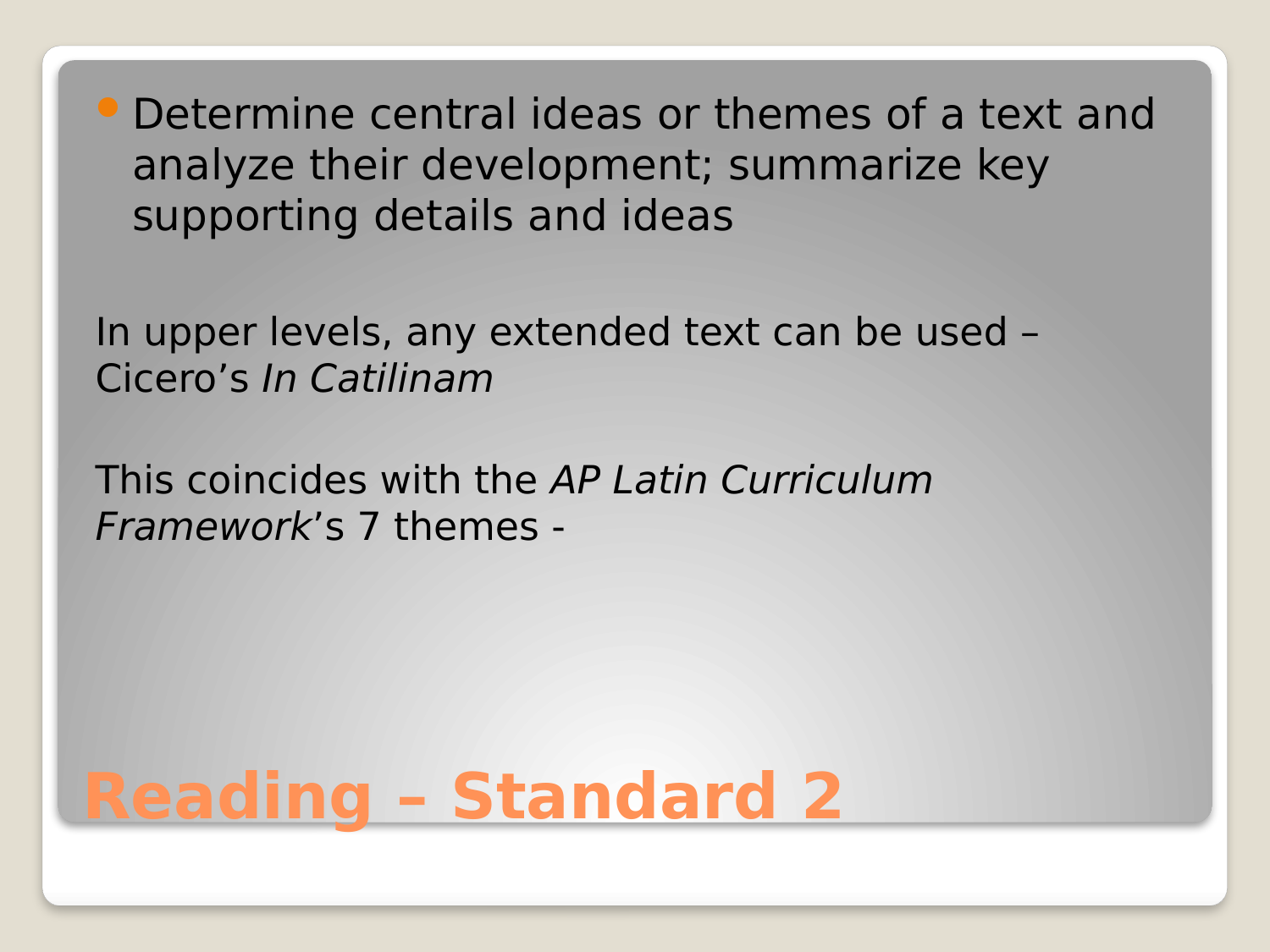

Determine central ideas or themes of a text and analyze their development; summarize key supporting details and ideas

In upper levels, any extended text can be used – Cicero’s In Catilinam

This coincides with the AP Latin Curriculum Framework’s 7 themes -
# Reading – Standard 2